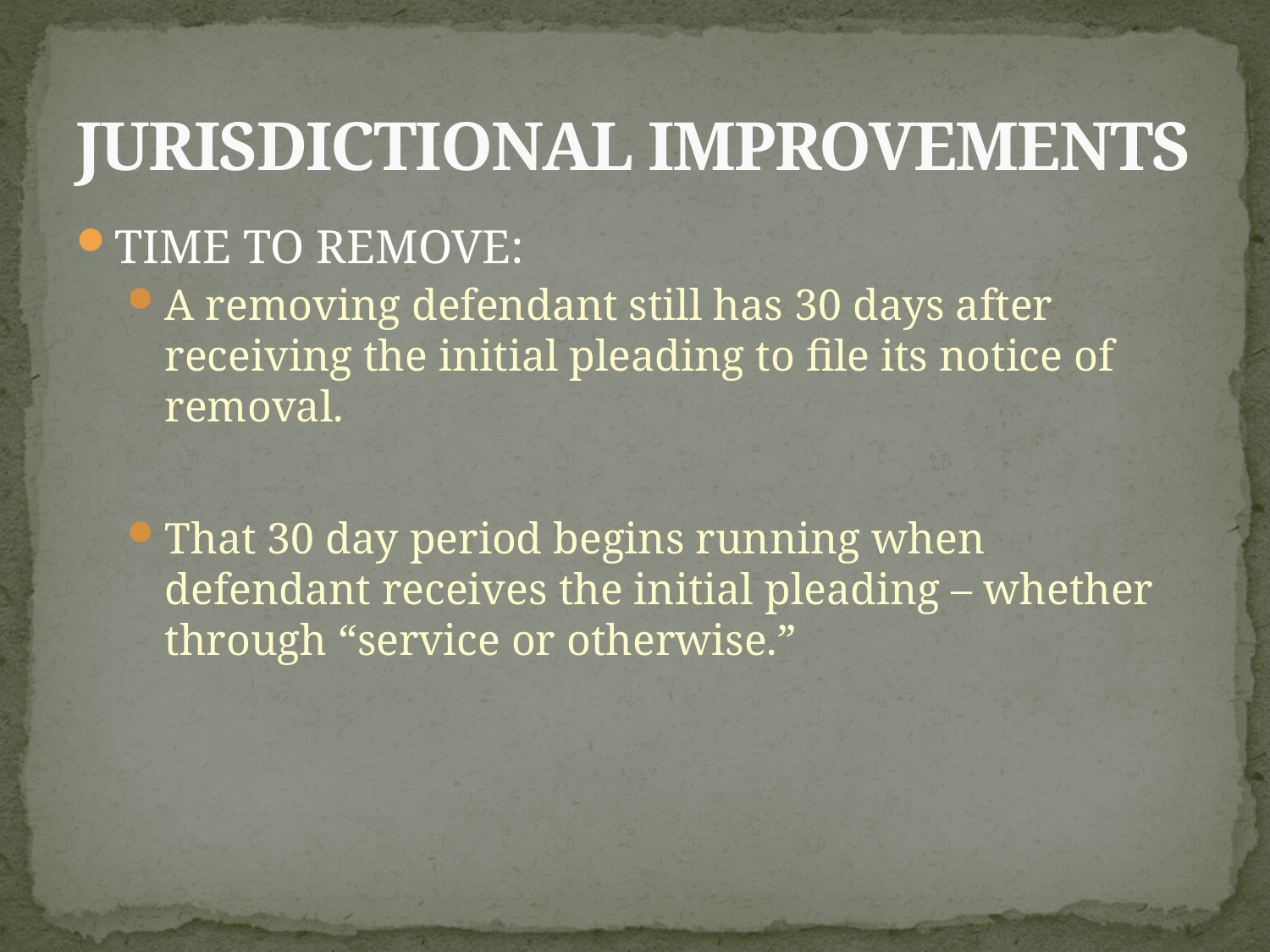

# JURISDICTIONAL IMPROVEMENTS
TIME TO REMOVE:
A removing defendant still has 30 days after receiving the initial pleading to file its notice of removal.

That 30 day period begins running when defendant receives the initial pleading – whether through “service or otherwise.”